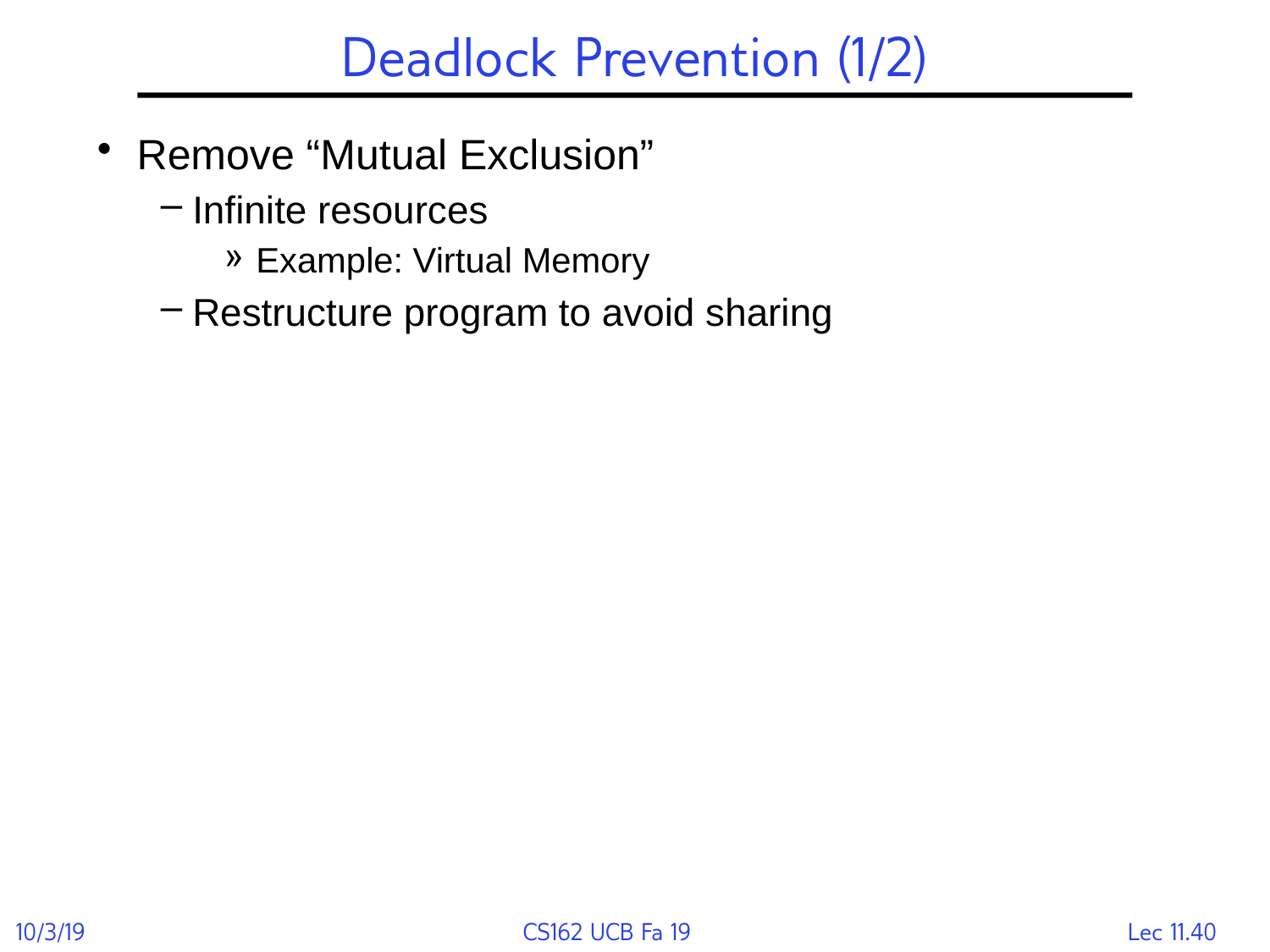

# Deadlock Prevention (1/2)
Remove “Mutual Exclusion”
Infinite resources
Example: Virtual Memory
Restructure program to avoid sharing